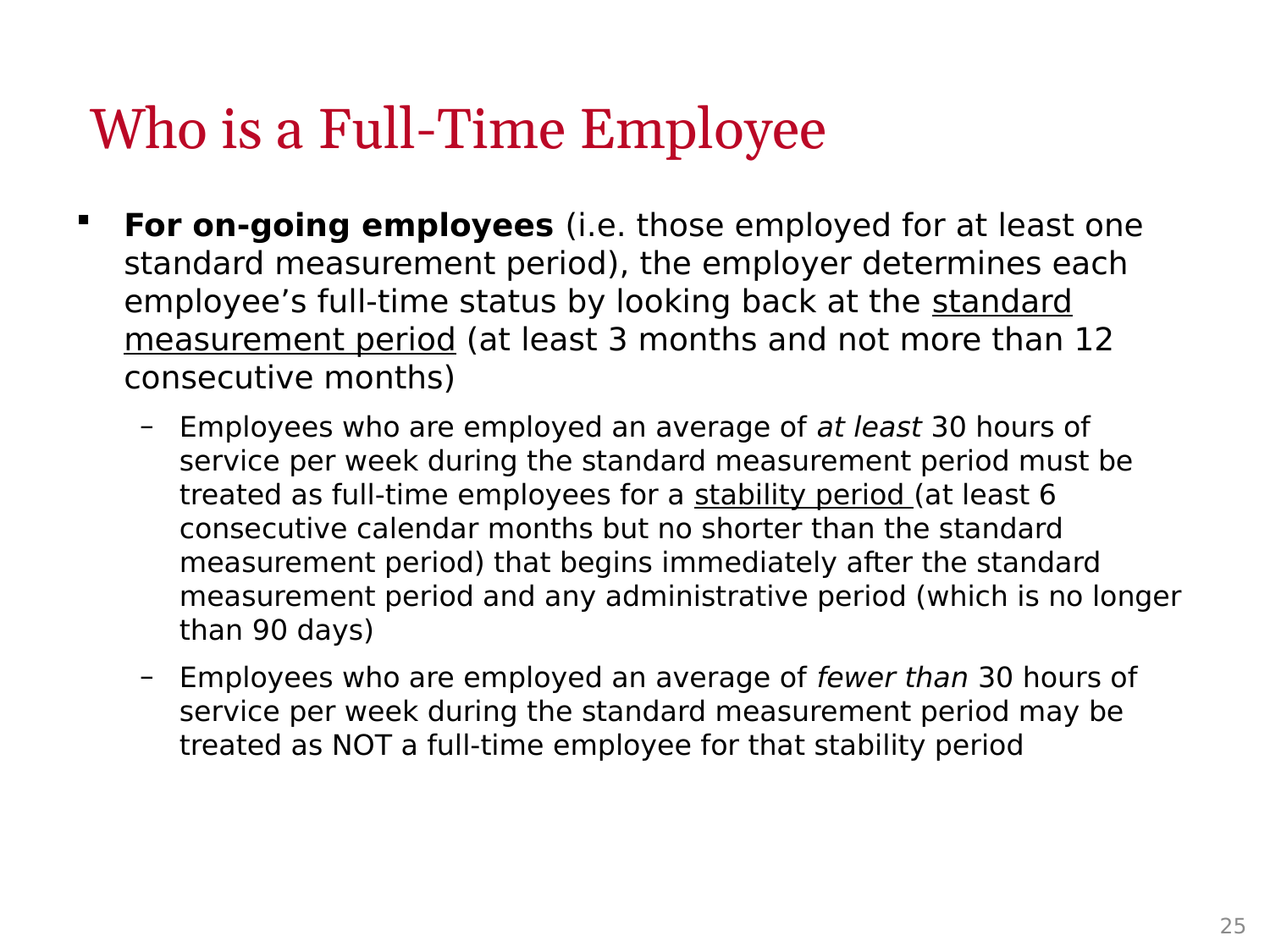

# Who is a Full-Time Employee
For on-going employees (i.e. those employed for at least one standard measurement period), the employer determines each employee’s full-time status by looking back at the standard measurement period (at least 3 months and not more than 12 consecutive months)
Employees who are employed an average of at least 30 hours of service per week during the standard measurement period must be treated as full-time employees for a stability period (at least 6 consecutive calendar months but no shorter than the standard measurement period) that begins immediately after the standard measurement period and any administrative period (which is no longer than 90 days)
Employees who are employed an average of fewer than 30 hours of service per week during the standard measurement period may be treated as NOT a full-time employee for that stability period

25